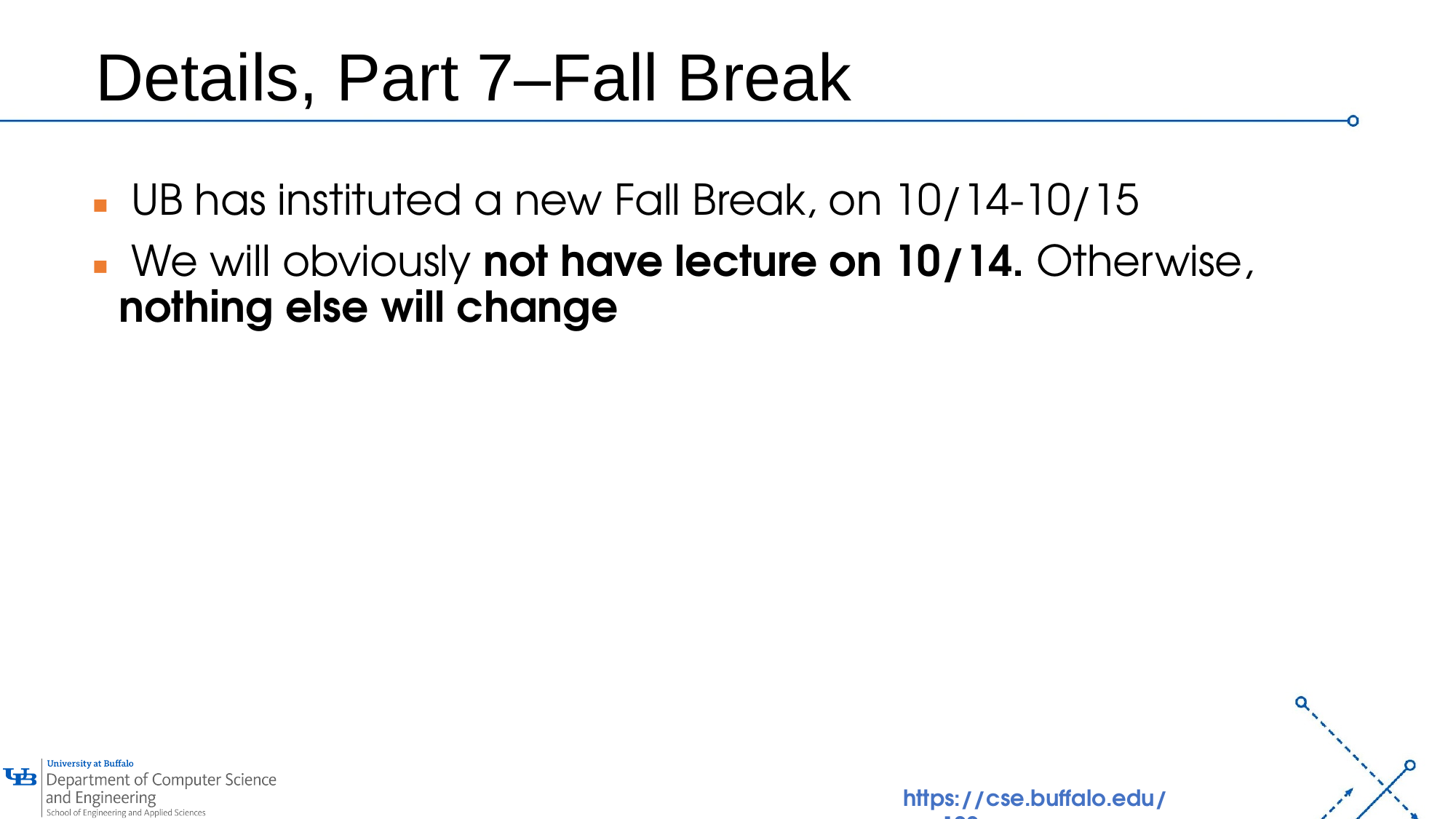

# Details, Part 7–Fall Break
 UB has instituted a new Fall Break, on 10/14-10/15
 We will obviously not have lecture on 10/14. Otherwise, nothing else will change